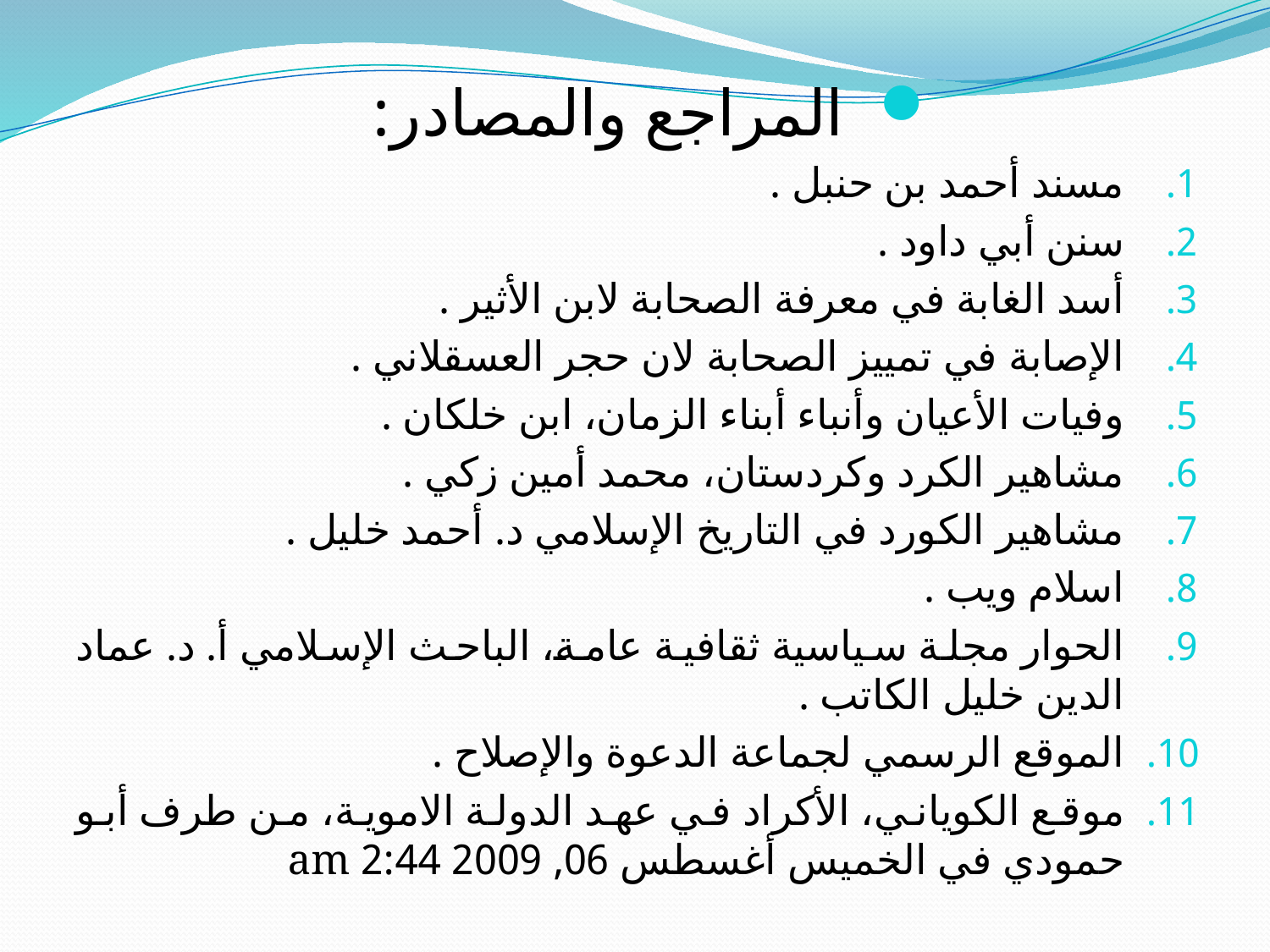

المراجع والمصادر:
مسند أحمد بن حنبل .
سنن أبي داود .
أسد الغابة في معرفة الصحابة لابن الأثير .
الإصابة في تمييز الصحابة لان حجر العسقلاني .
وفيات الأعيان وأنباء أبناء الزمان، ابن خلكان .
مشاهير الكرد وكردستان، محمد أمين زكي .
مشاهير الكورد في التاريخ الإسلامي د. أحمد خليل .
اسلام ويب .
الحوار مجلة سياسية ثقافية عامة، الباحث الإسلامي أ. د. عماد الدين خليل الكاتب .
الموقع الرسمي لجماعة الدعوة والإصلاح .
موقع الكوياني، الأكراد في عهد الدولة الاموية، من طرف أبو حمودي في الخميس أغسطس 06, 2009 2:44 am